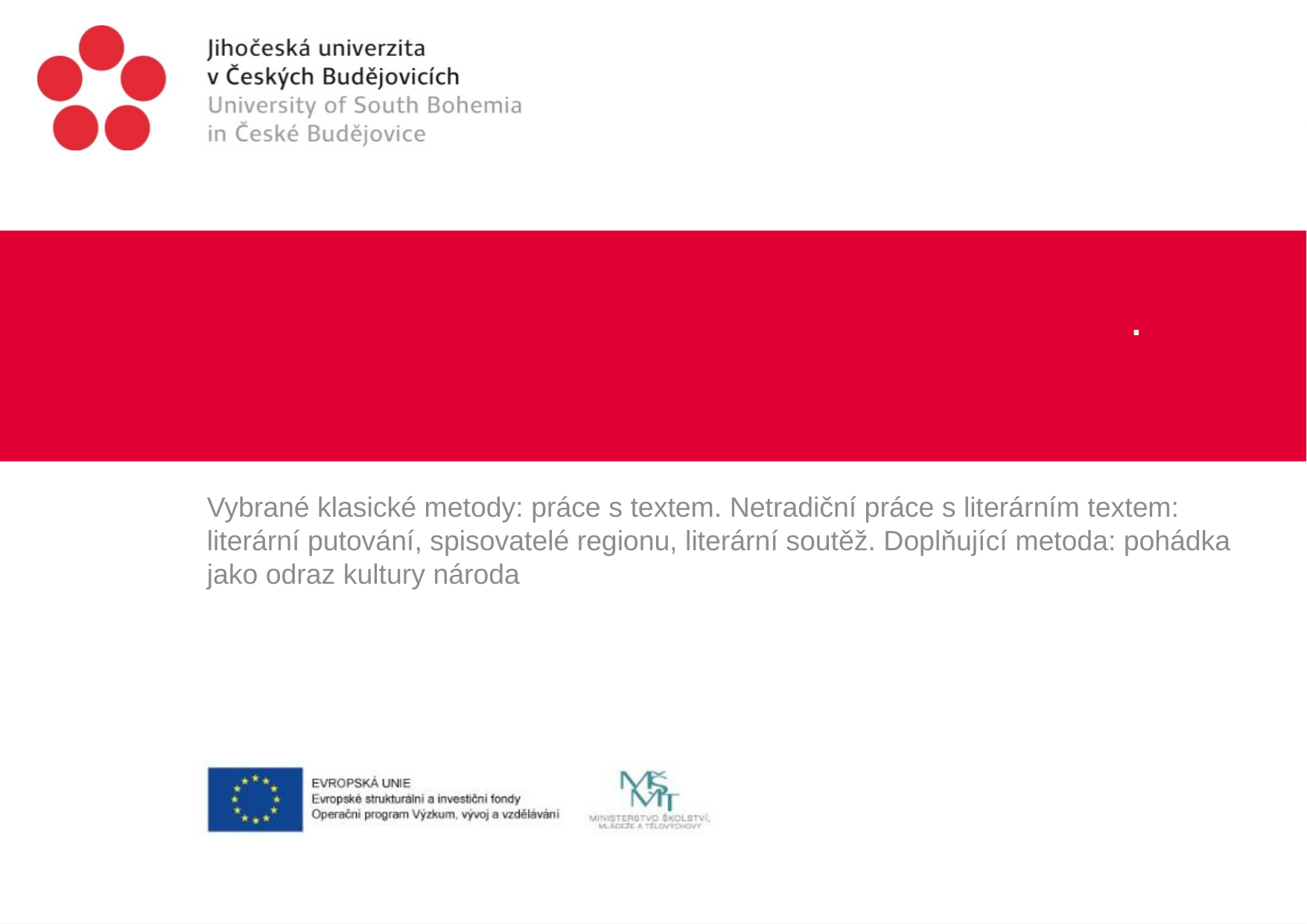

# .
Vybrané klasické metody: práce s textem. Netradiční práce s literárním textem: literární putování, spisovatelé regionu, literární soutěž. Doplňující metoda: pohádka jako odraz kultury národa